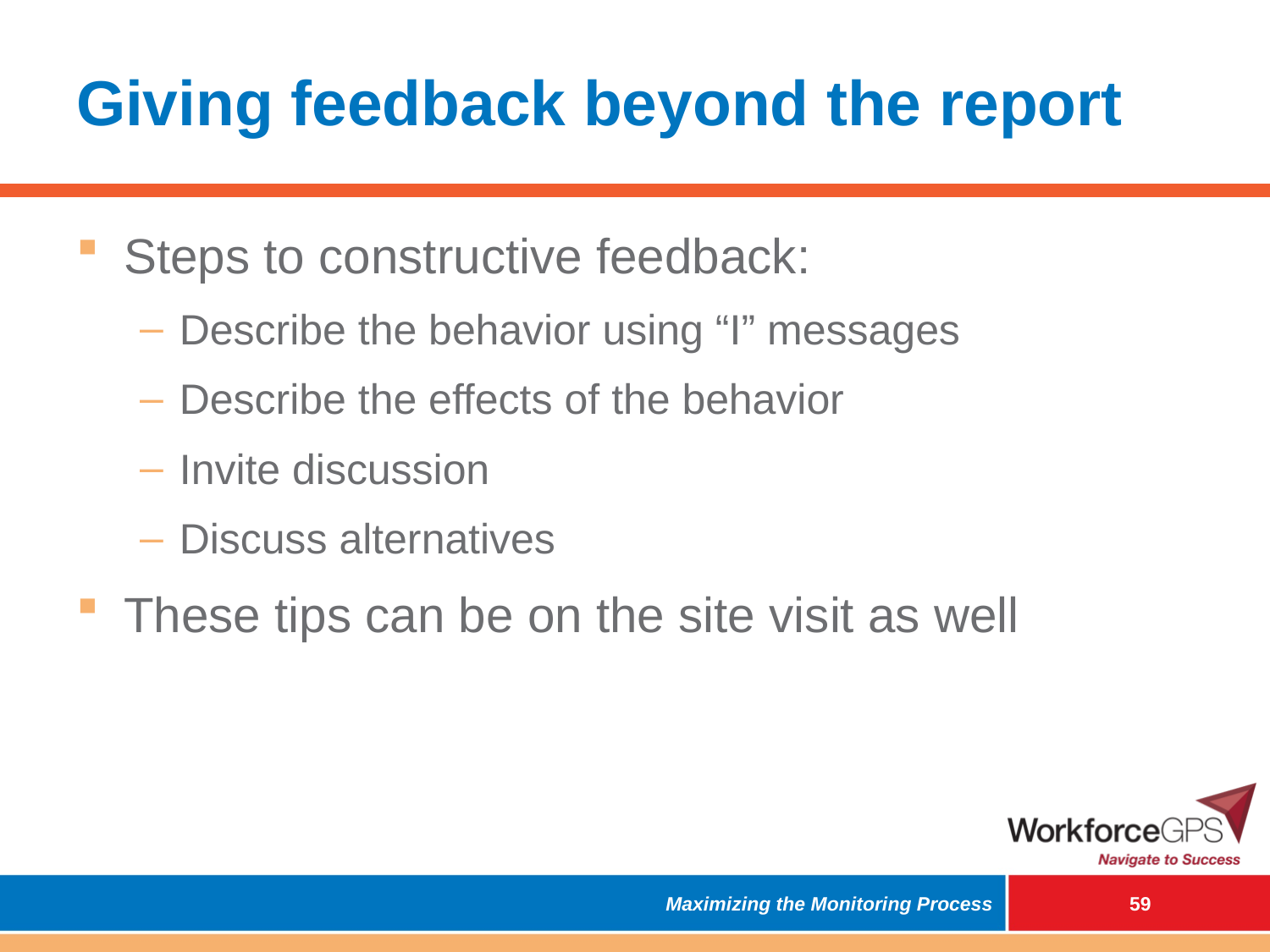

# Giving feedback beyond the report
Steps to constructive feedback:
Describe the behavior using “I” messages
Describe the effects of the behavior
Invite discussion
Discuss alternatives
These tips can be on the site visit as well

Maximizing the Monitoring Process
 59